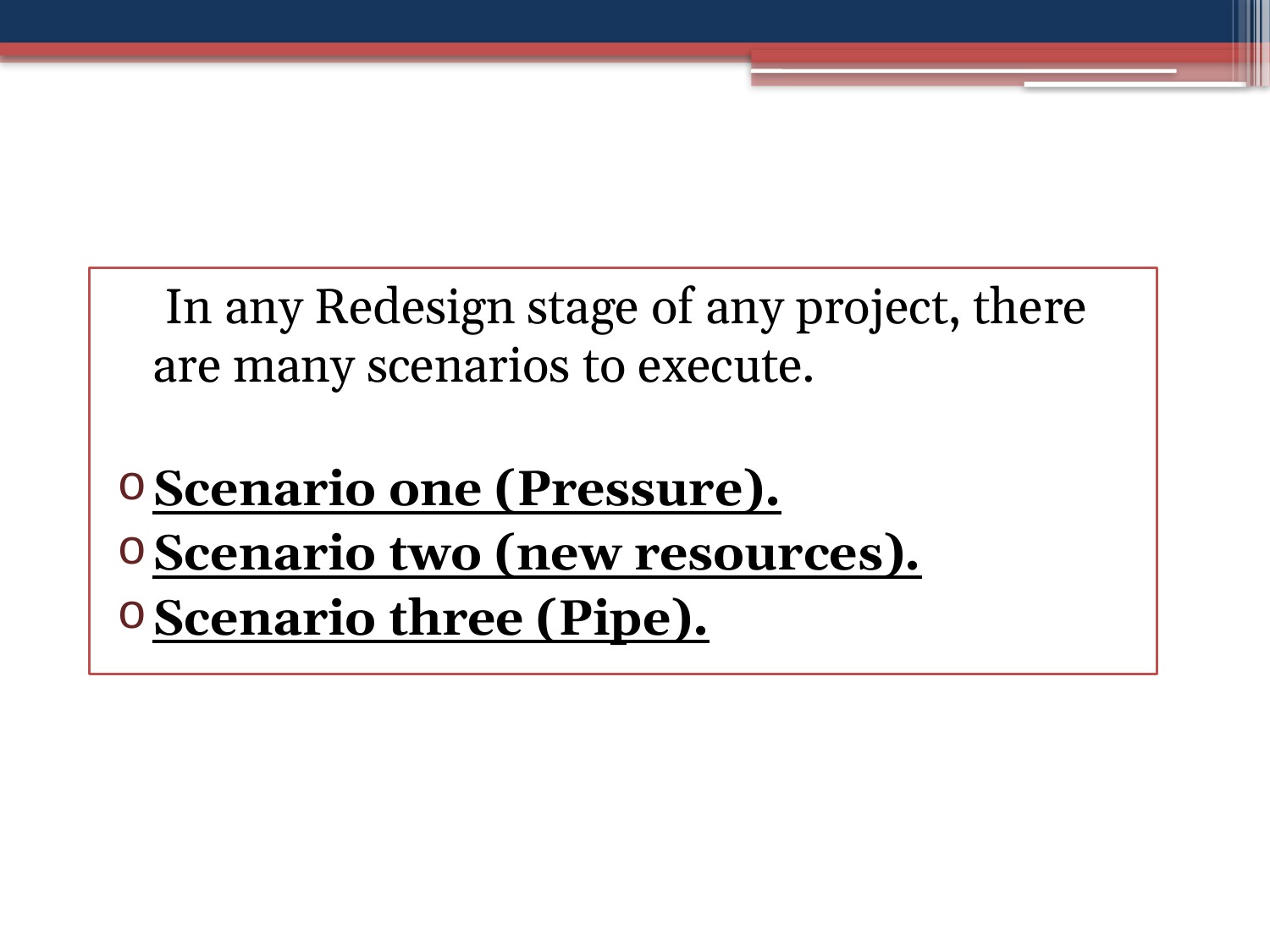

In any Redesign stage of any project, there are many scenarios to execute.
Scenario one (Pressure).
Scenario two (new resources).
Scenario three (Pipe).